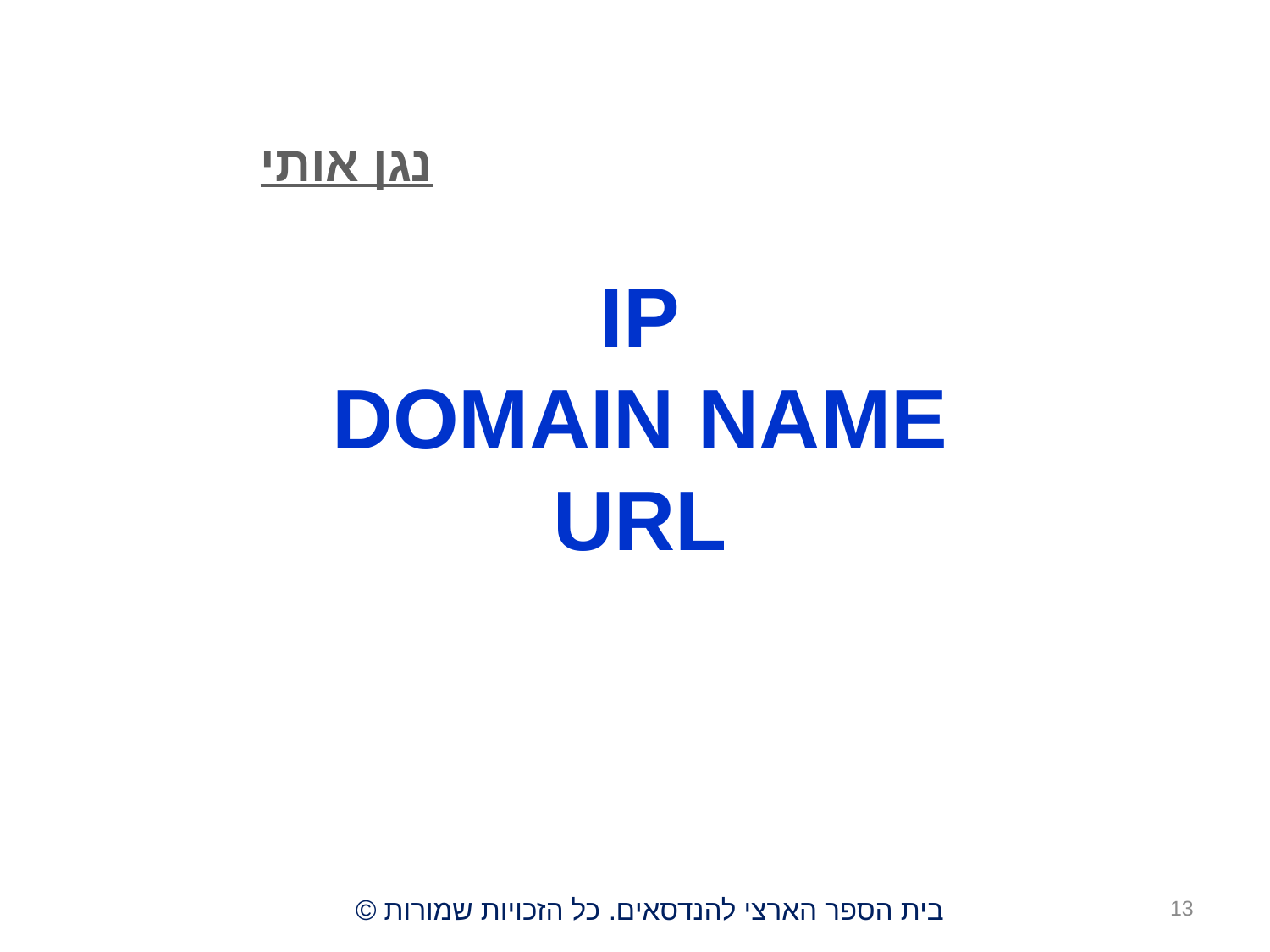

נגן אותי

# IP Domain Name URL
13